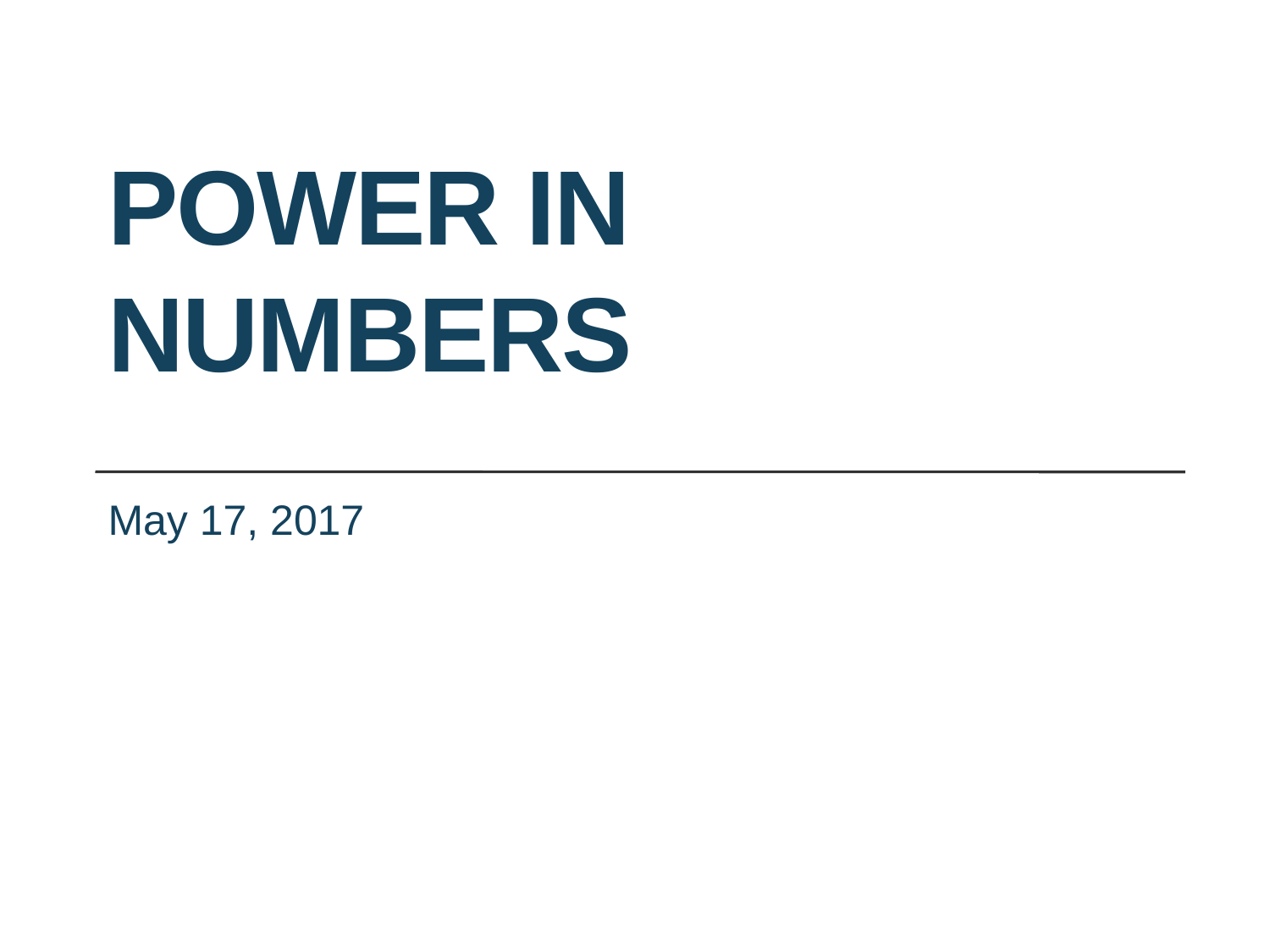

# POWER IN NUMBERS
May 17, 2017